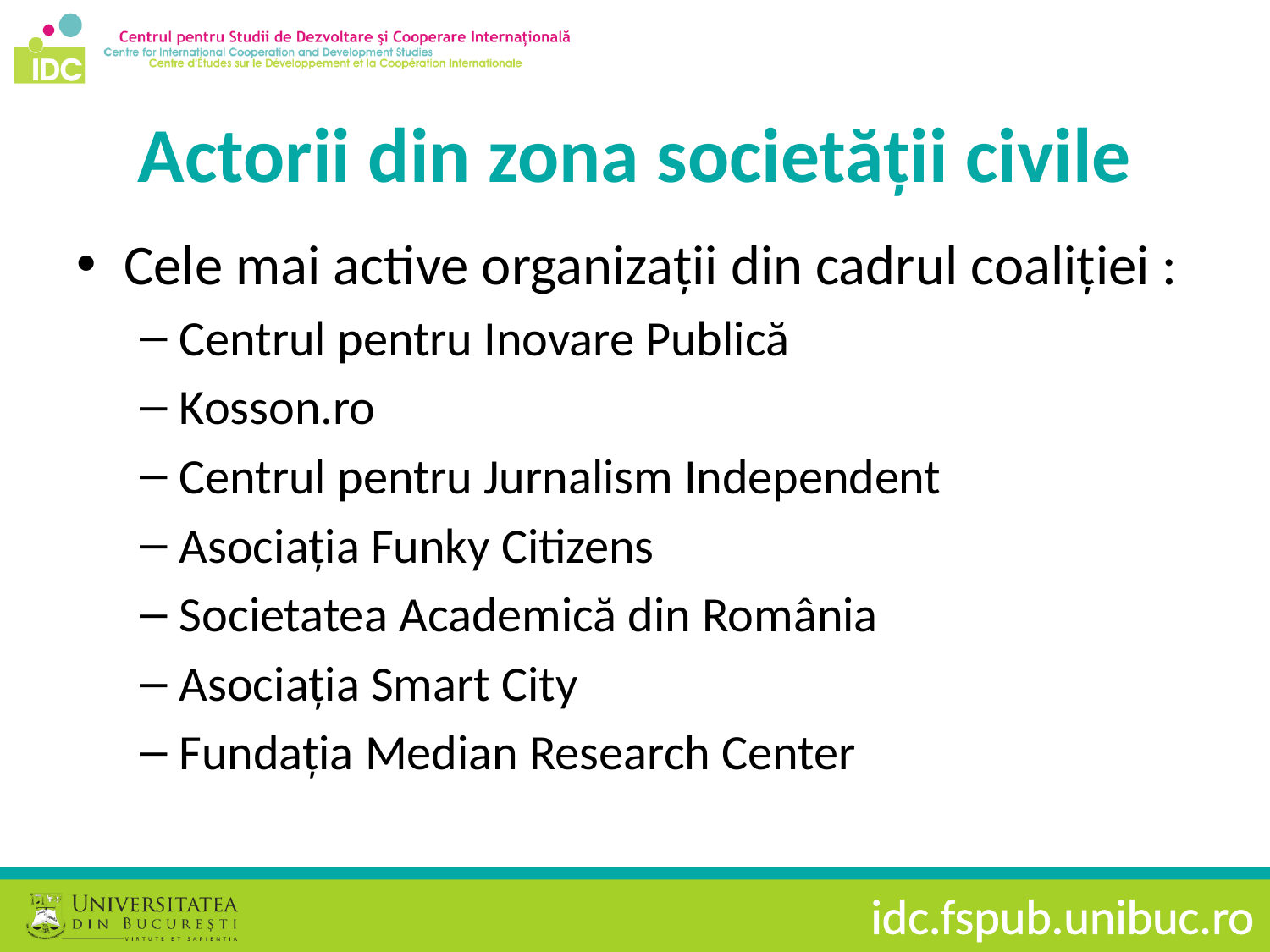

# Actorii din zona societății civile
Cele mai active organizații din cadrul coaliției :
Centrul pentru Inovare Publică
Kosson.ro
Centrul pentru Jurnalism Independent
Asociația Funky Citizens
Societatea Academică din România
Asociația Smart City
Fundația Median Research Center